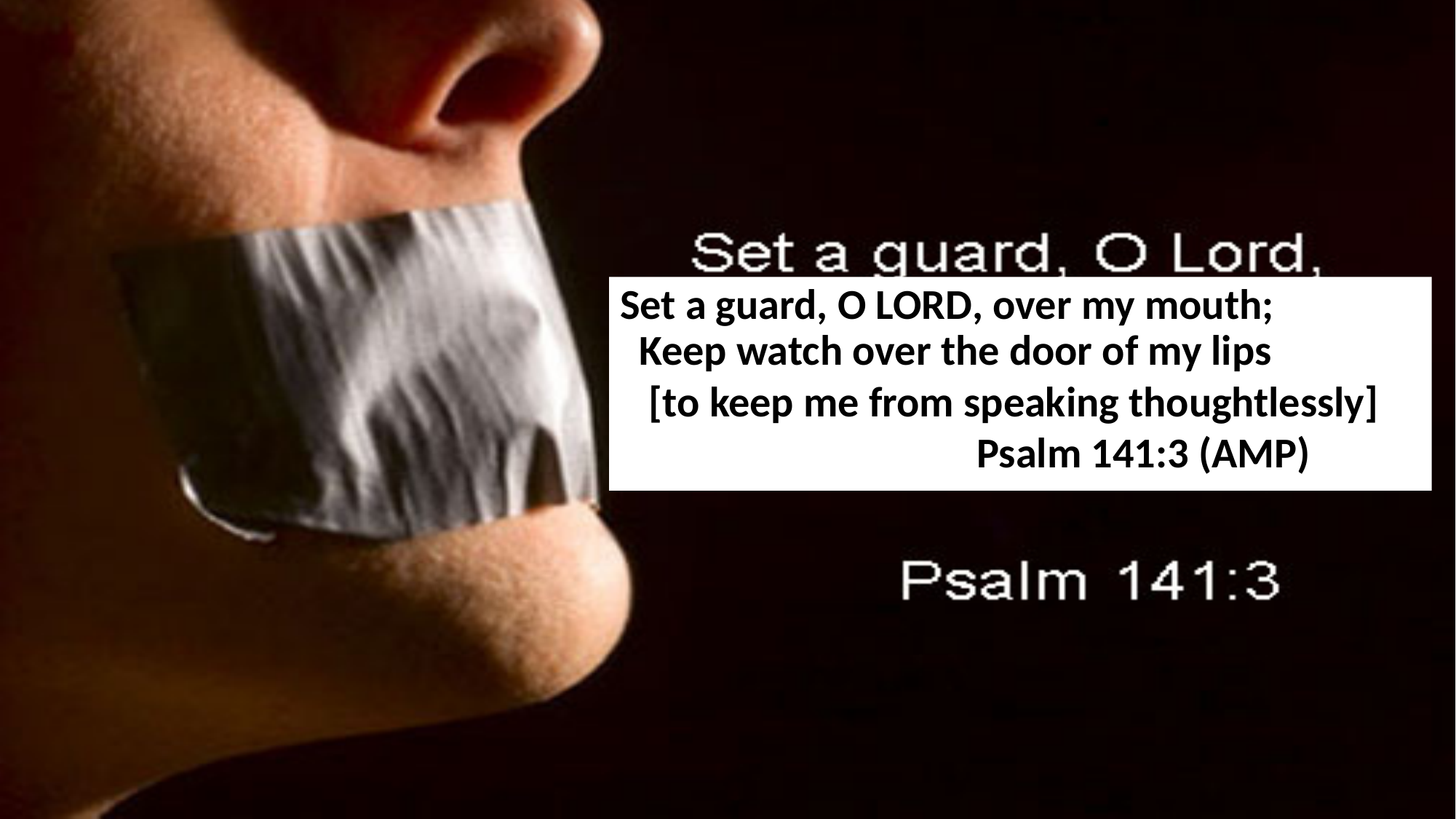

Set a guard, O Lord, over my mouth;
  Keep watch over the door of my lips
   [to keep me from speaking thoughtlessly]
                                     Psalm 141:3 (AMP)